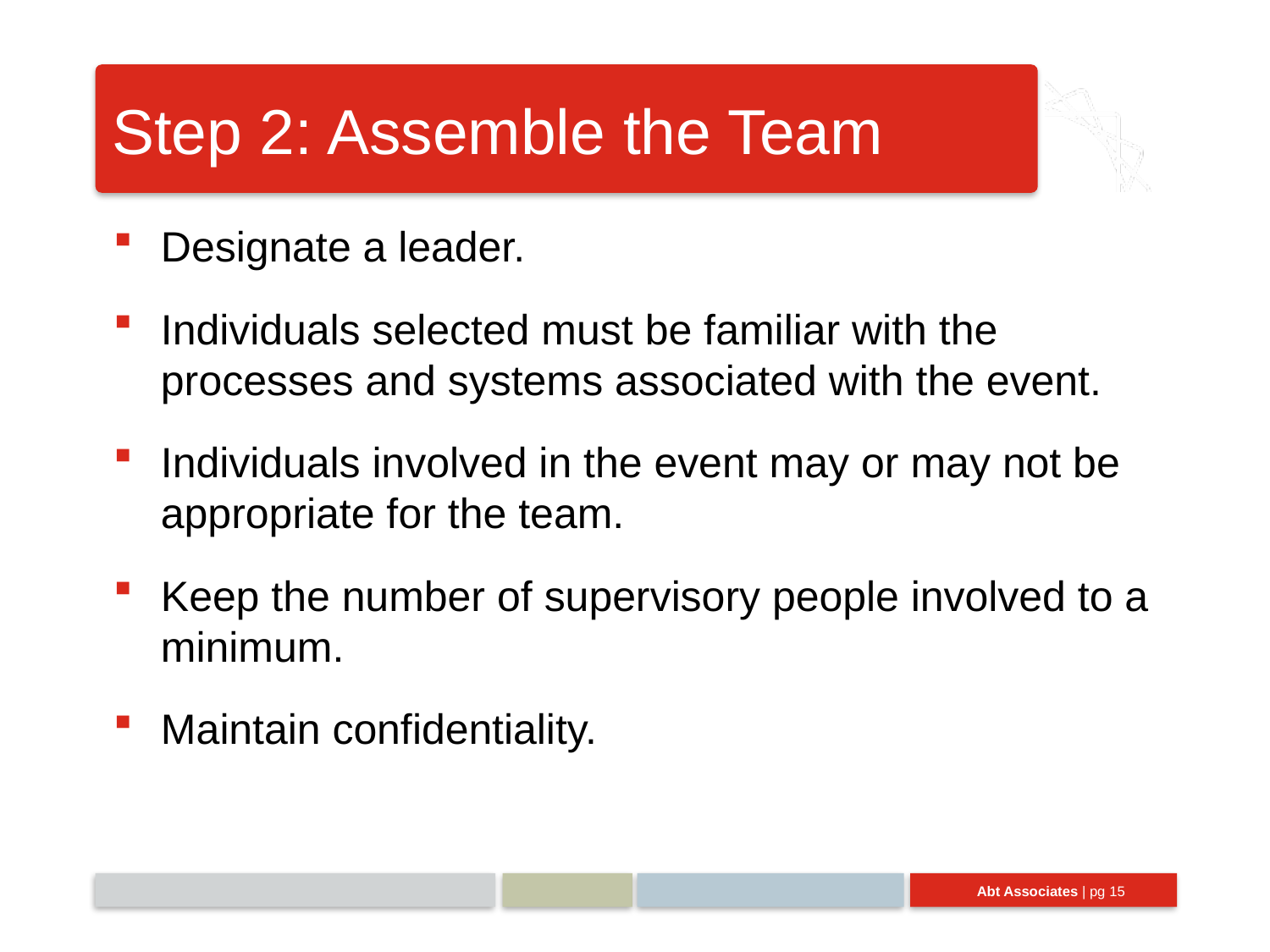

# Step 2: Assemble the Team
Designate a leader.
Individuals selected must be familiar with the processes and systems associated with the event.
Individuals involved in the event may or may not be appropriate for the team.
Keep the number of supervisory people involved to a minimum.
Maintain confidentiality.